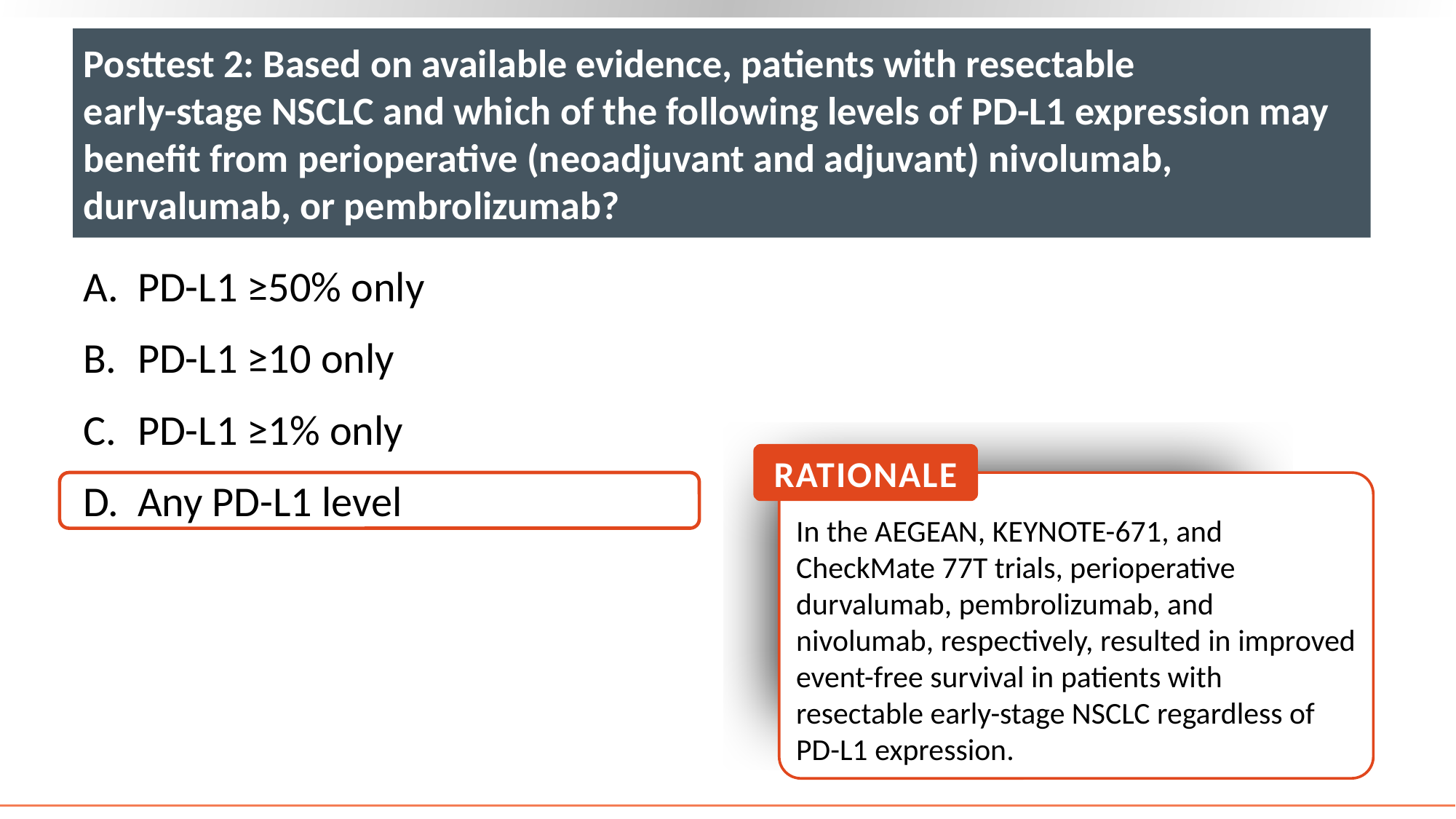

# Posttest 2: Based on available evidence, patients with resectable early-stage NSCLC and which of the following levels of PD-L1 expression may benefit from perioperative (neoadjuvant and adjuvant) nivolumab, durvalumab, or pembrolizumab?
PD-L1 ≥50% only
PD-L1 ≥10 only
PD-L1 ≥1% only
Any PD-L1 level

RATIONALE

In the AEGEAN, KEYNOTE-671, and CheckMate 77T trials, perioperative durvalumab, pembrolizumab, and nivolumab, respectively, resulted in improved event-free survival in patients with resectable early-stage NSCLC regardless of PD-L1 expression.